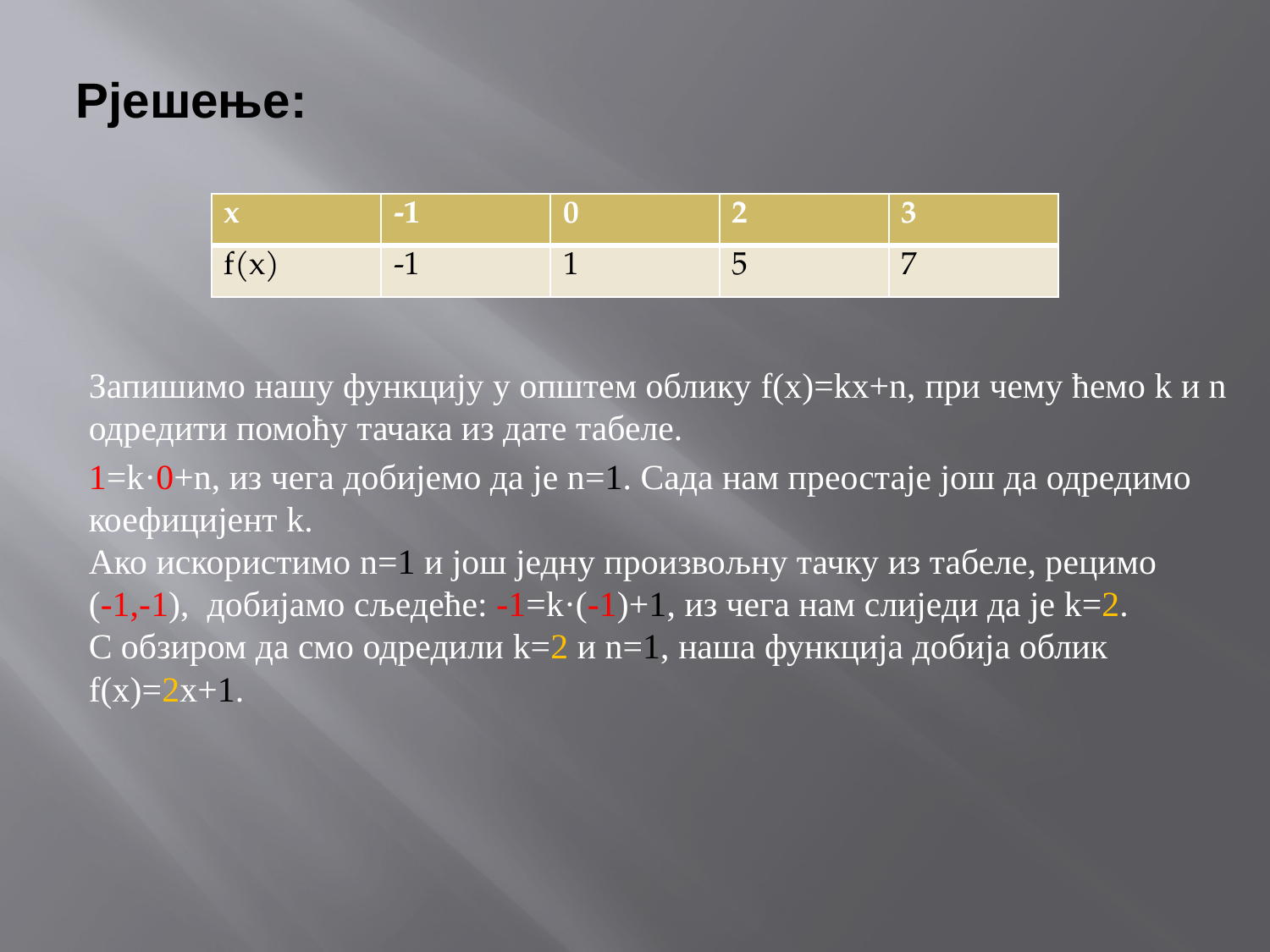

# Рјешење:

	Запишимо нашу функцију у општем облику f(x)=kx+n, при чему ћемо k и n одредити помоћу тачака из дате табеле.
	1=k·0+n, из чега добијемо да је n=1. Сада нам преостаје још да одредимо коефицијент k.
Ако искористимо n=1 и још једну произвољну тачку из табеле, рецимо           (-1,-1),  добијамо сљедеће: -1=k·(-1)+1, из чега нам слиједи да је k=2.
С обзиром да смо одредили k=2 и n=1, наша функција добија облик f(x)=2x+1.
| x | -1 | 0 | 2 | 3 |
| --- | --- | --- | --- | --- |
| f(x) | -1 | 1 | 5 | 7 |